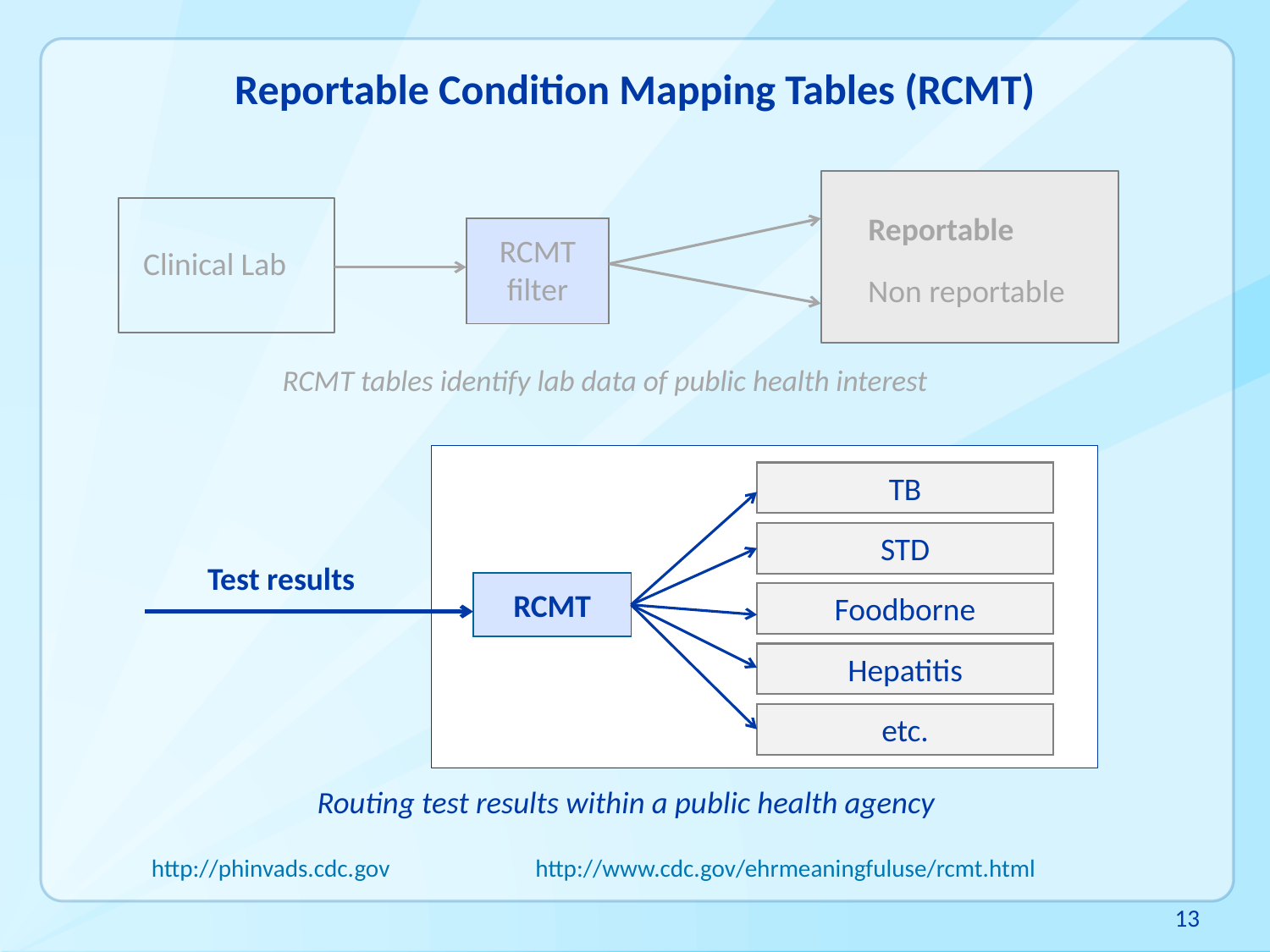

# Reportable Condition Mapping Tables (RCMT)

Reportable
Non reportable

Clinical Lab
RCMT
filter
RCMT tables identify lab data of public health interest

TB
STD
Test results
RCMT
Foodborne
Hepatitis
etc.
Routing test results within a public health agency
http://phinvads.cdc.gov
http://www.cdc.gov/ehrmeaningfuluse/rcmt.html